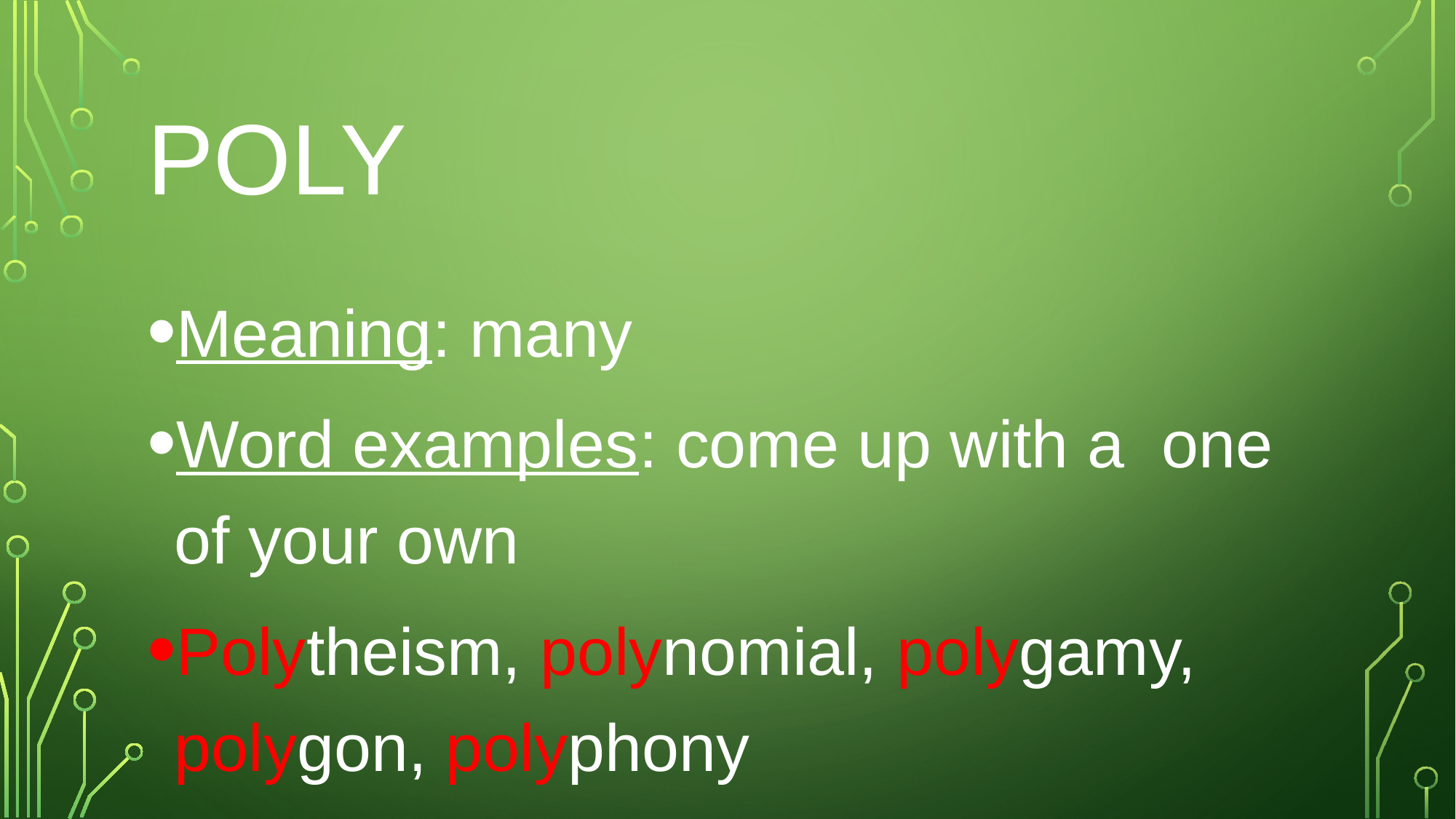

# Poly
Meaning: many
Word examples: come up with a  one of your own
Polytheism, polynomial, polygamy, polygon, polyphony